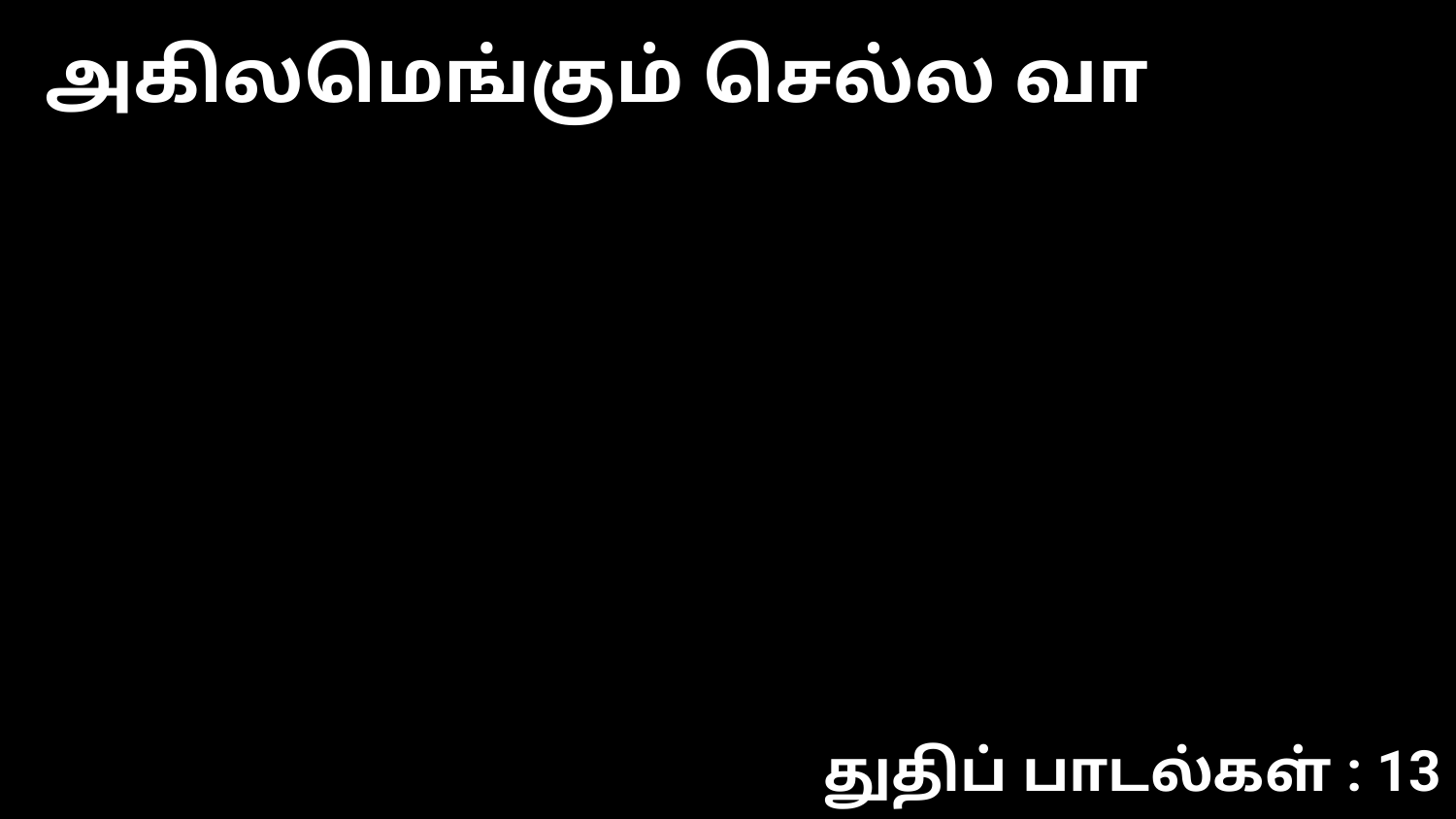

அகிலமெங்கும் செல்ல வா
துதிப் பாடல்கள் : 13